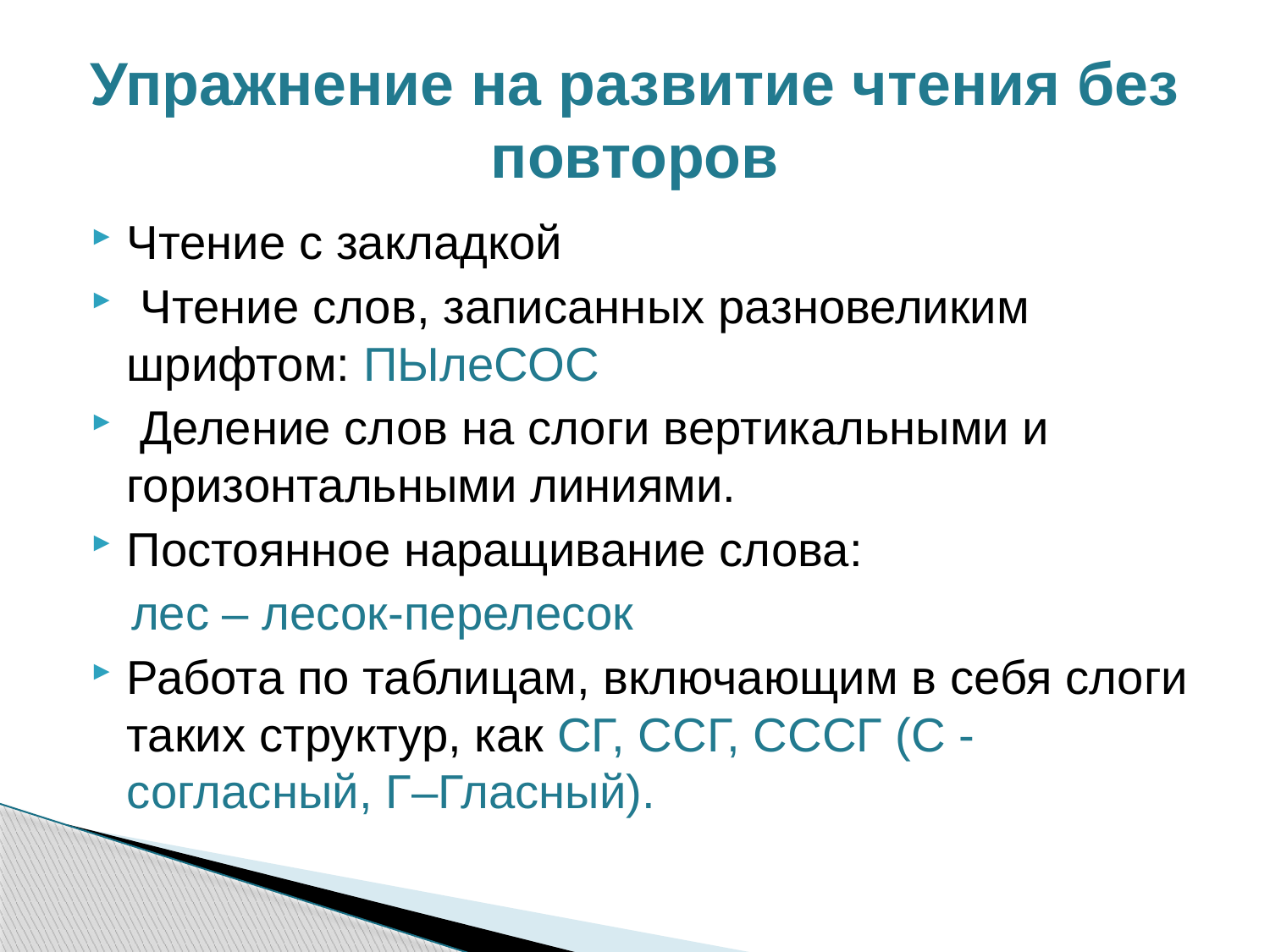

# Упражнение на развитие чтения без повторов
Чтение с закладкой
 Чтение слов, записанных разновеликим шрифтом: ПЫлеСОС
 Деление слов на слоги вертикальными и горизонтальными линиями.
Постоянное наращивание слова:
   лес – лесок-перелесок
Работа по таблицам, включающим в себя слоги таких структур, как СГ, ССГ, СССГ (С -согласный, Г–Гласный).